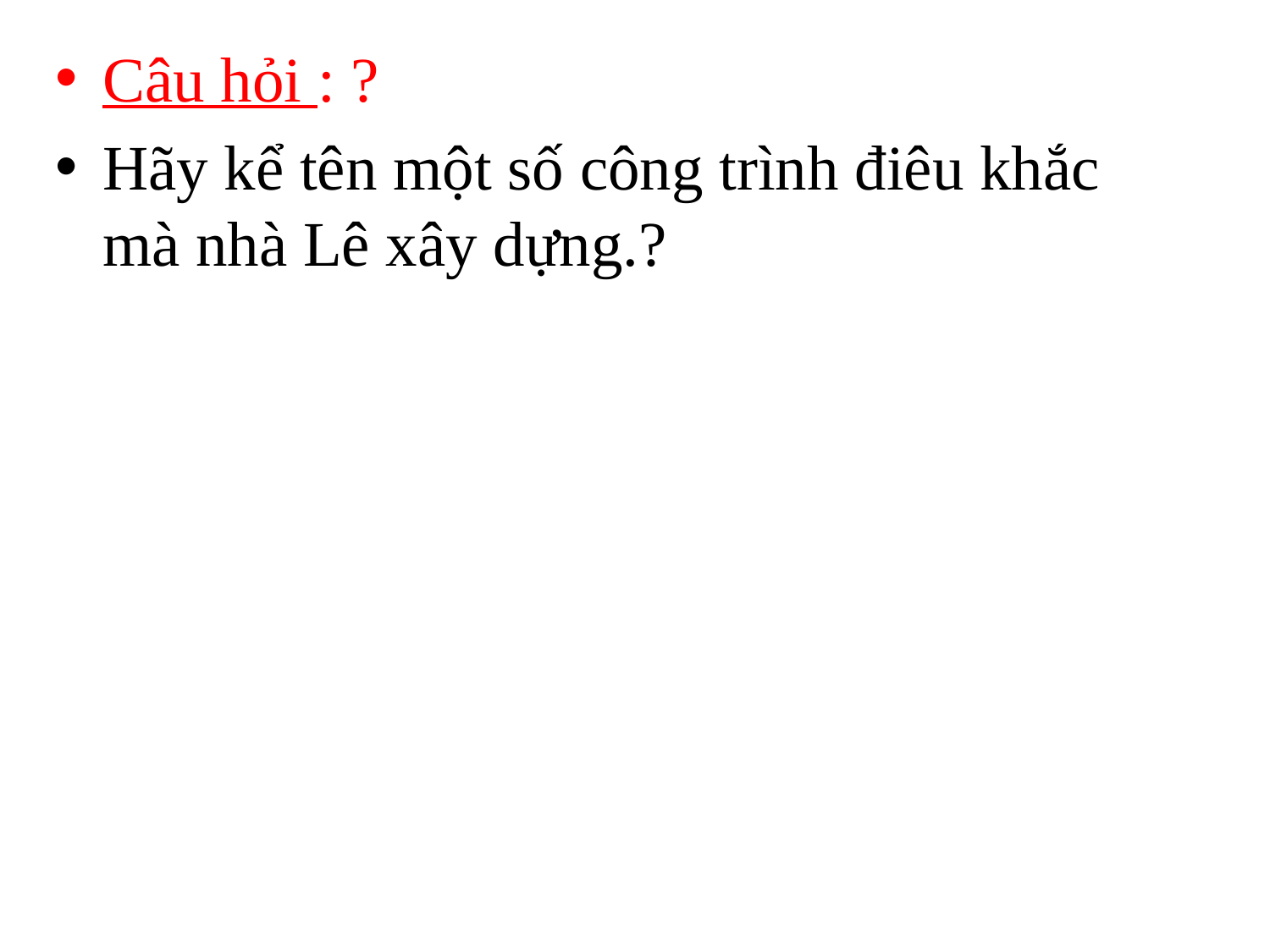

Câu hỏi : ?
Hãy kể tên một số công trình điêu khắc  mà nhà Lê xây dựng.?